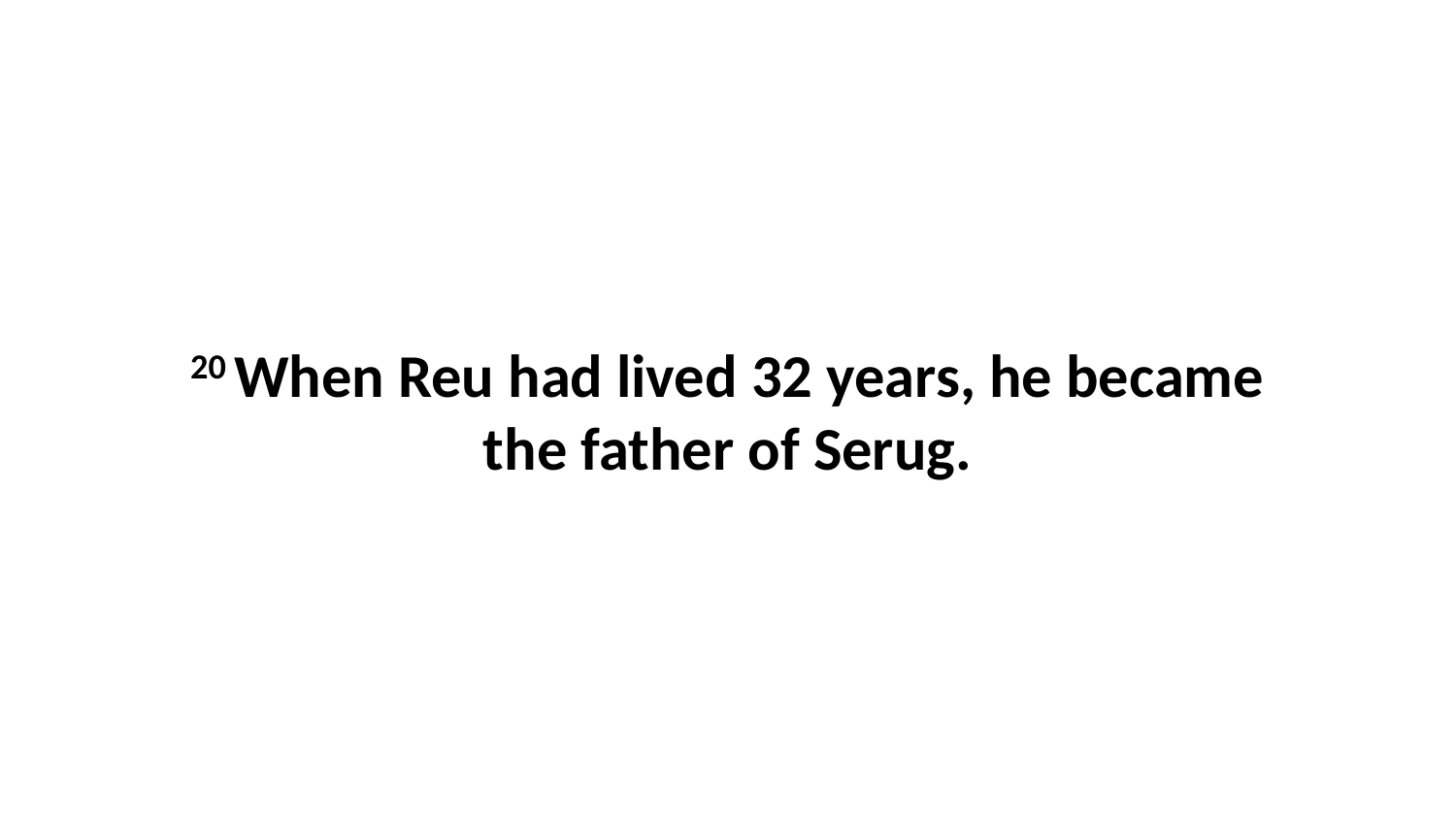

20 When Reu had lived 32 years, he became the father of Serug.